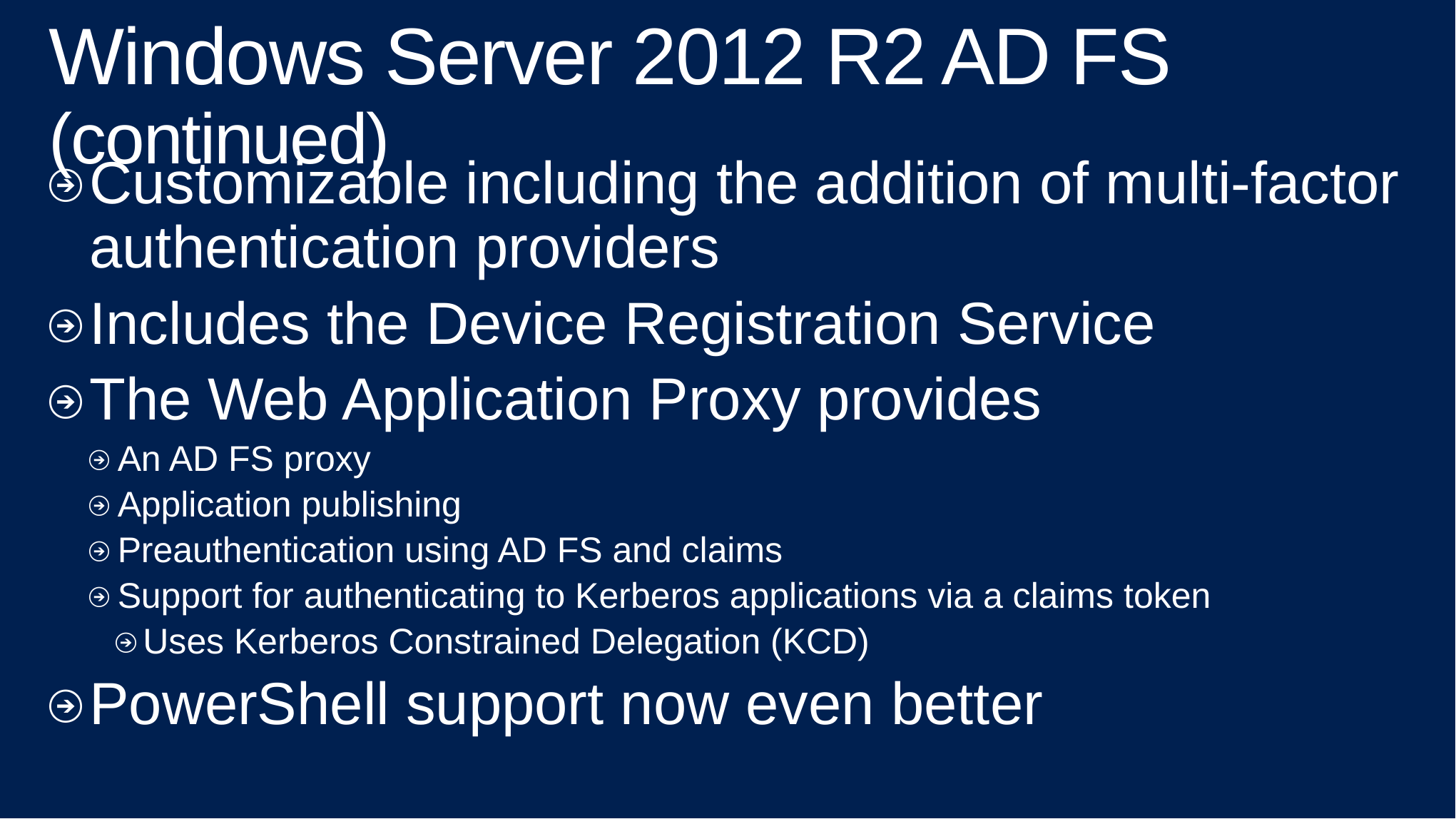

# Windows Server 2012 R2 AD FS (continued)
Customizable including the addition of multi-factor authentication providers
Includes the Device Registration Service
The Web Application Proxy provides
An AD FS proxy
Application publishing
Preauthentication using AD FS and claims
Support for authenticating to Kerberos applications via a claims token
Uses Kerberos Constrained Delegation (KCD)
PowerShell support now even better